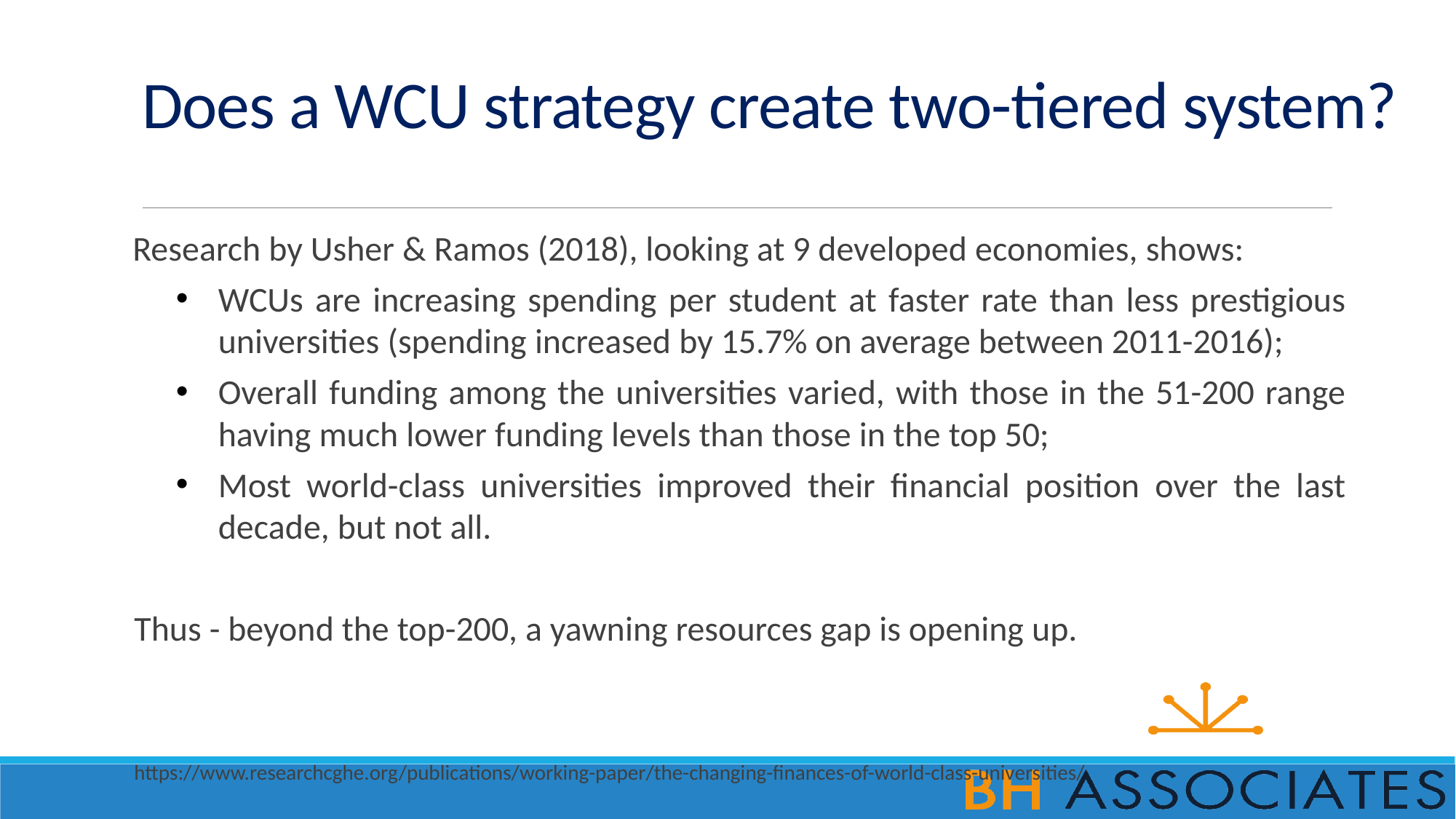

# Does a WCU strategy create two-tiered system?
Research by Usher & Ramos (2018), looking at 9 developed economies, shows:
WCUs are increasing spending per student at faster rate than less prestigious universities (spending increased by 15.7% on average between 2011-2016);
Overall funding among the universities varied, with those in the 51-200 range having much lower funding levels than those in the top 50;
Most world-class universities improved their financial position over the last decade, but not all.

Thus - beyond the top-200, a yawning resources gap is opening up.

https://www.researchcghe.org/publications/working-paper/the-changing-finances-of-world-class-universities/